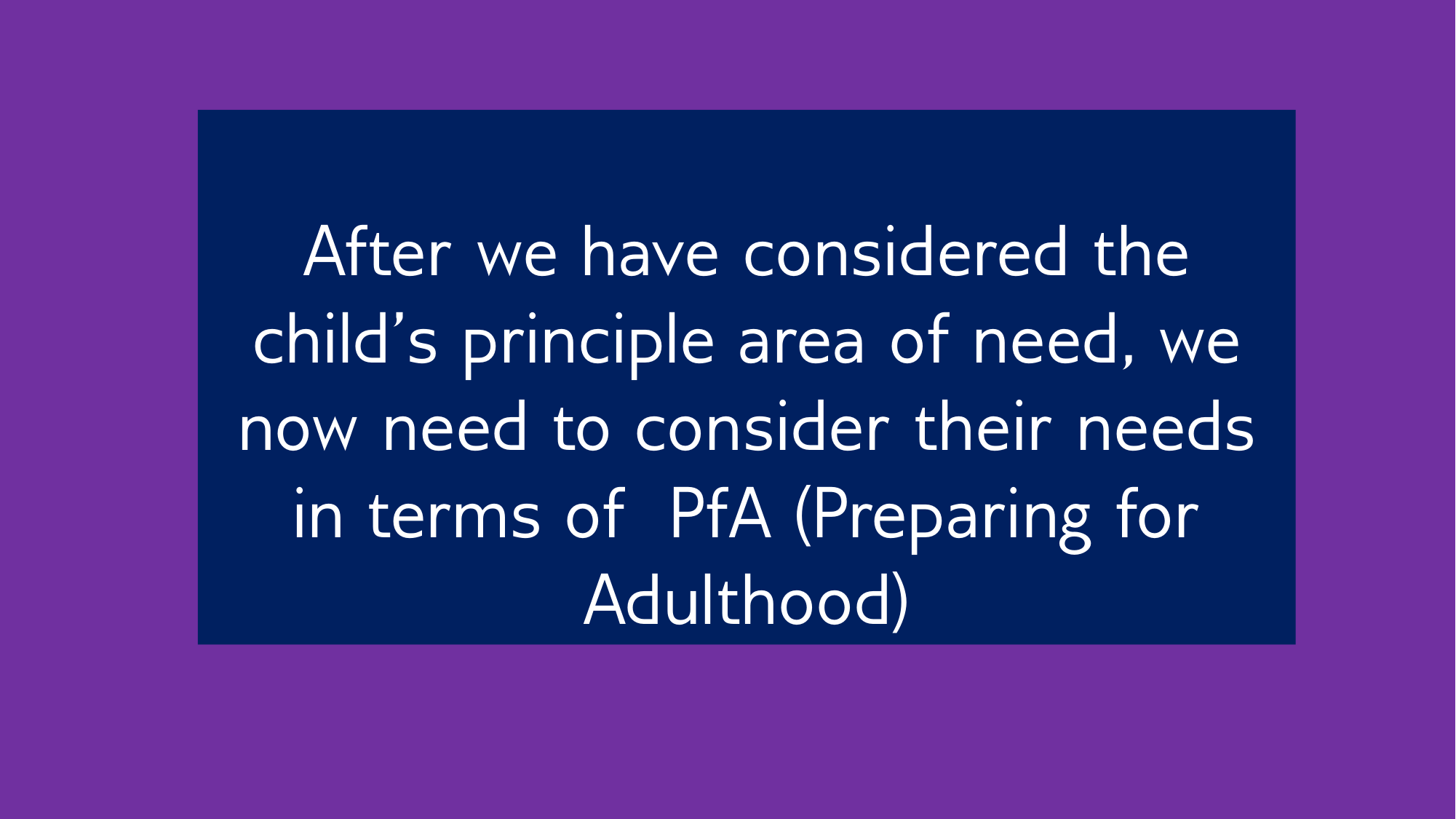

After we have considered the child’s principle area of need, we now need to consider their needs in terms of  PfA (Preparing for Adulthood)